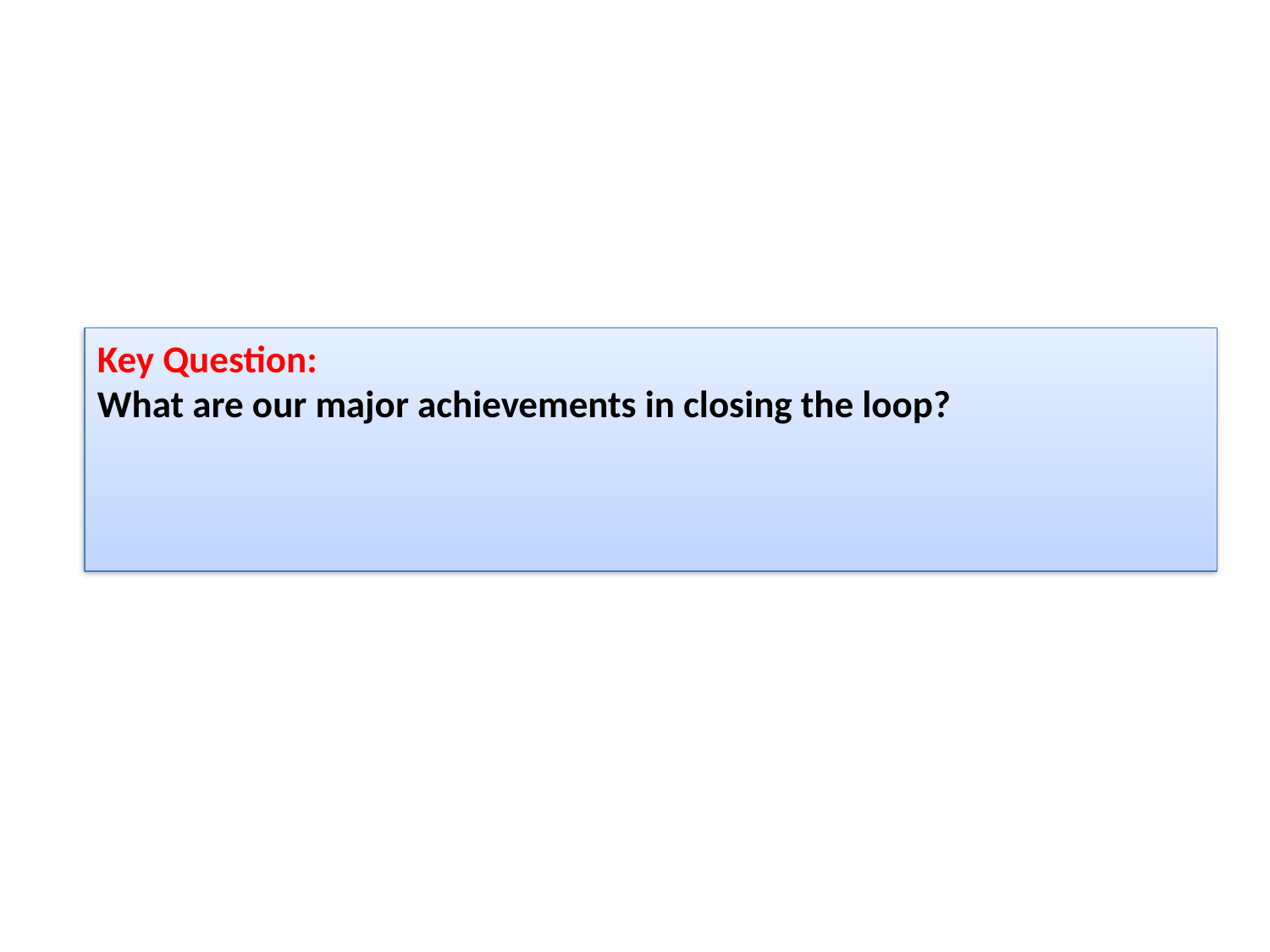

# Key Question: What are our major achievements in closing the loop?